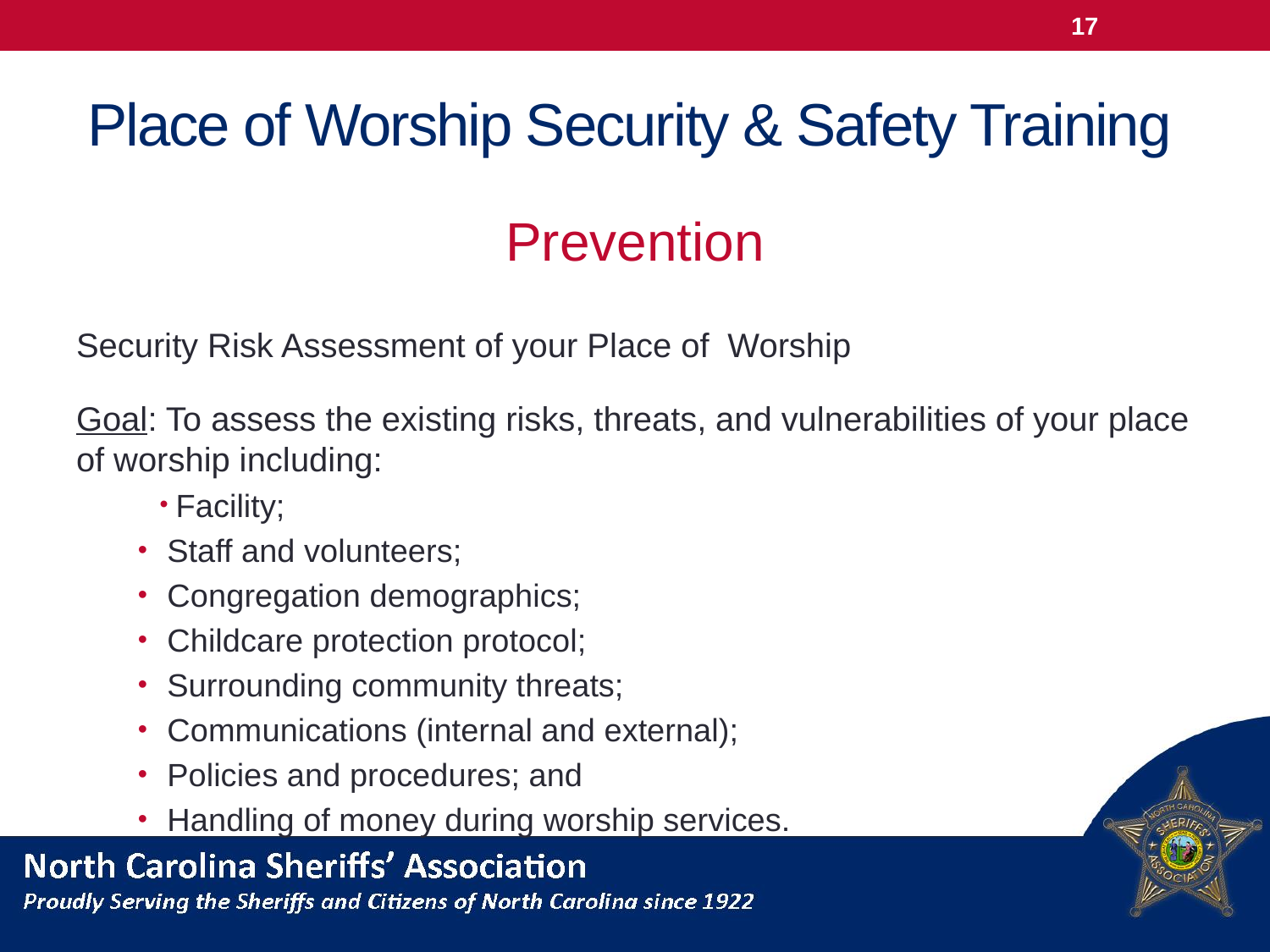

17
# Place of Worship Security & Safety Training
Prevention

Security Risk Assessment of your Place of  Worship

Goal: To assess the existing risks, threats, and vulnerabilities of your place of worship including:
 Facility;
Staff and volunteers;
Congregation demographics;
Childcare protection protocol;
Surrounding community threats;
Communications (internal and external);
Policies and procedures; and
Handling of money during worship services.